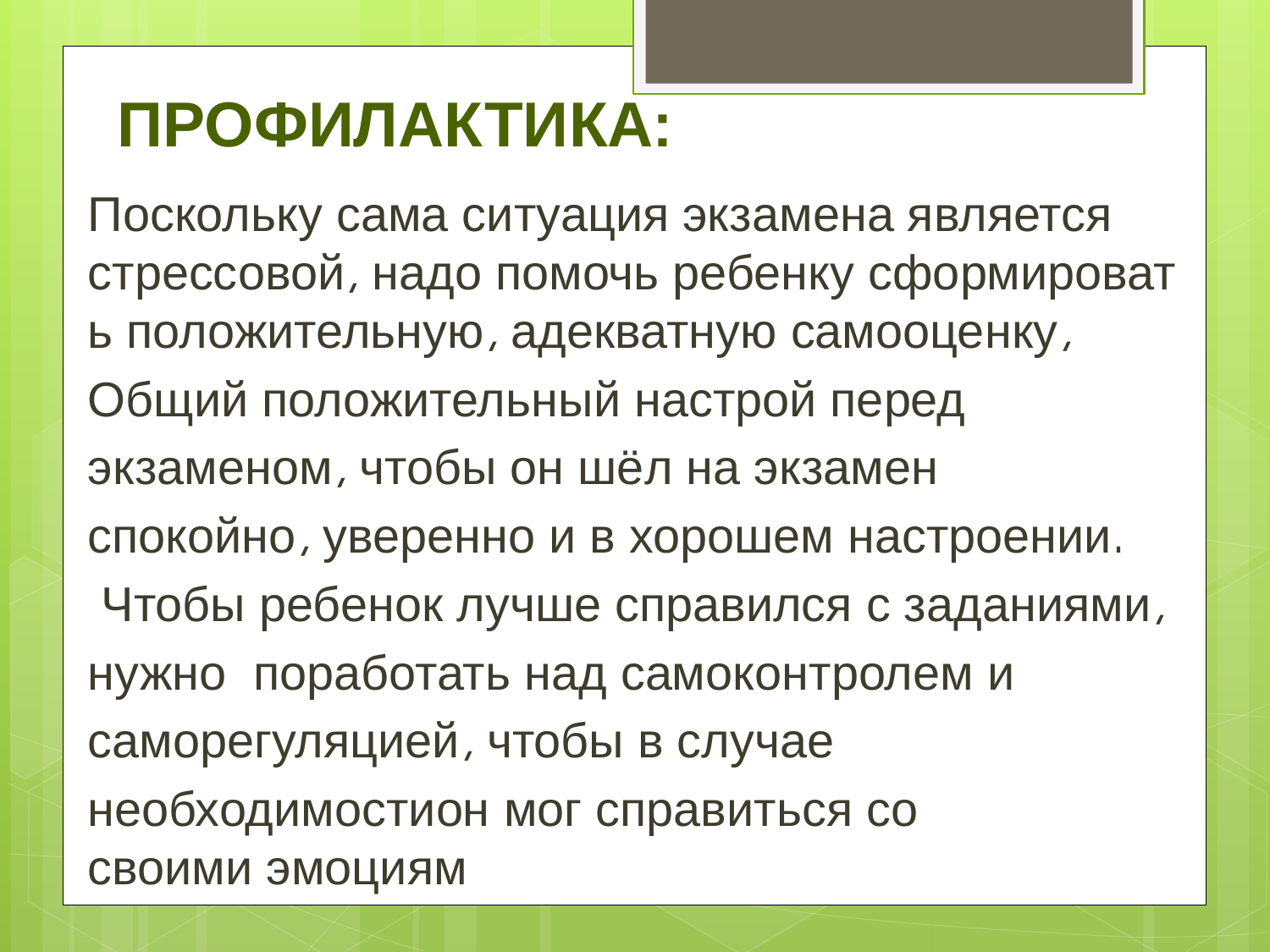

# ПРОФИЛАКТИКА:
Поскольку сама ситуация экзамена является стрессовой, надо помочь ребенку сформировать положительную, адекватную самооценку,
Общий положительный настрой перед
экзаменом, чтобы он шёл на экзамен
спокойно, уверенно и в хорошем настроении.
 Чтобы ребенок лучше справился с заданиями,
нужно  поработать над самоконтролем и
саморегуляцией, чтобы в случае
необходимостион мог справиться со своими эмоциям